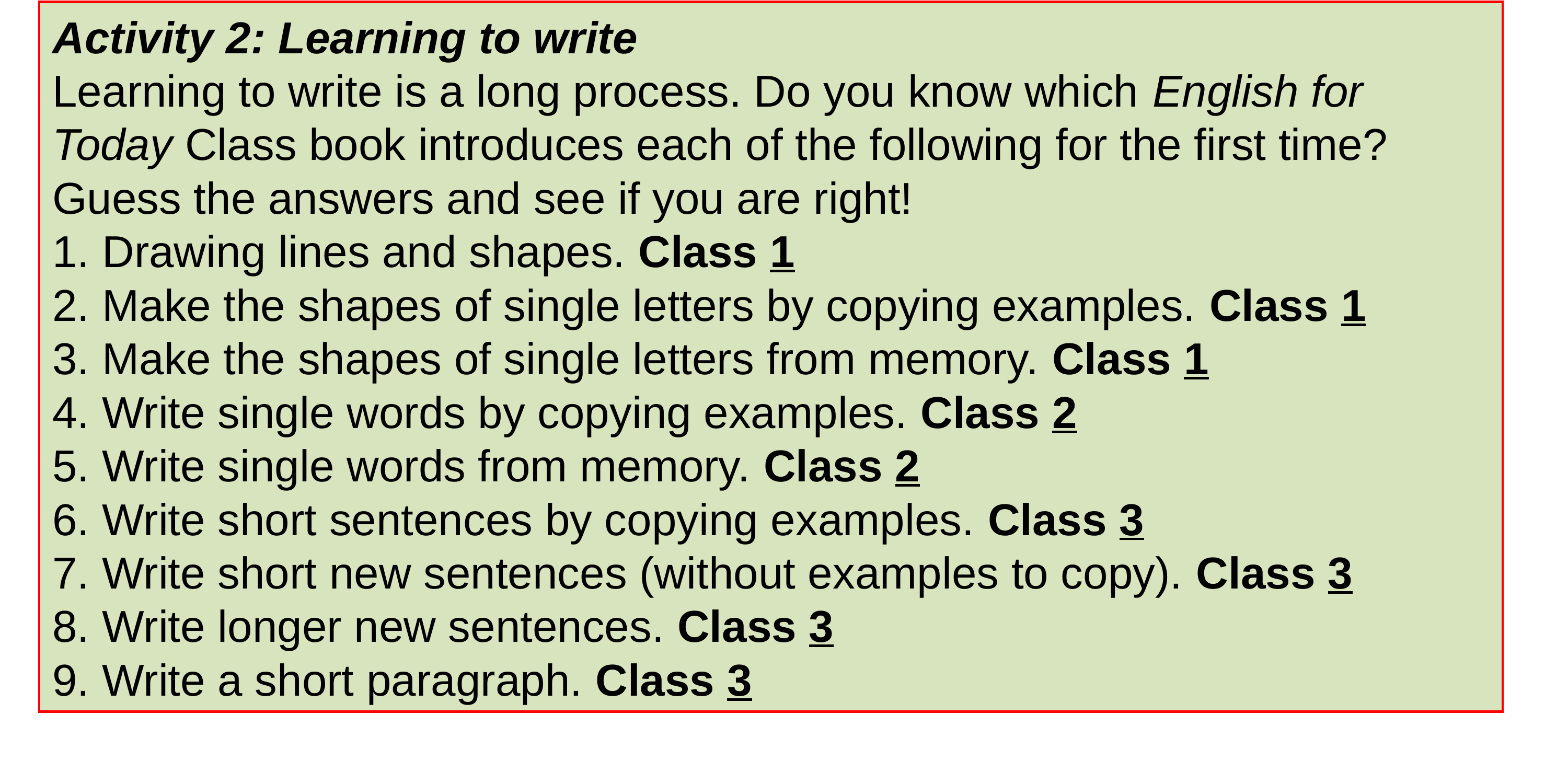

Activity 2: Learning to write
Learning to write is a long process. Do you know which English for Today Class book introduces each of the following for the first time? Guess the answers and see if you are right!
1. Drawing lines and shapes. Class 1
2. Make the shapes of single letters by copying examples. Class 1
3. Make the shapes of single letters from memory. Class 1
4. Write single words by copying examples. Class 2
5. Write single words from memory. Class 2
6. Write short sentences by copying examples. Class 3
7. Write short new sentences (without examples to copy). Class 3
8. Write longer new sentences. Class 3
9. Write a short paragraph. Class 3